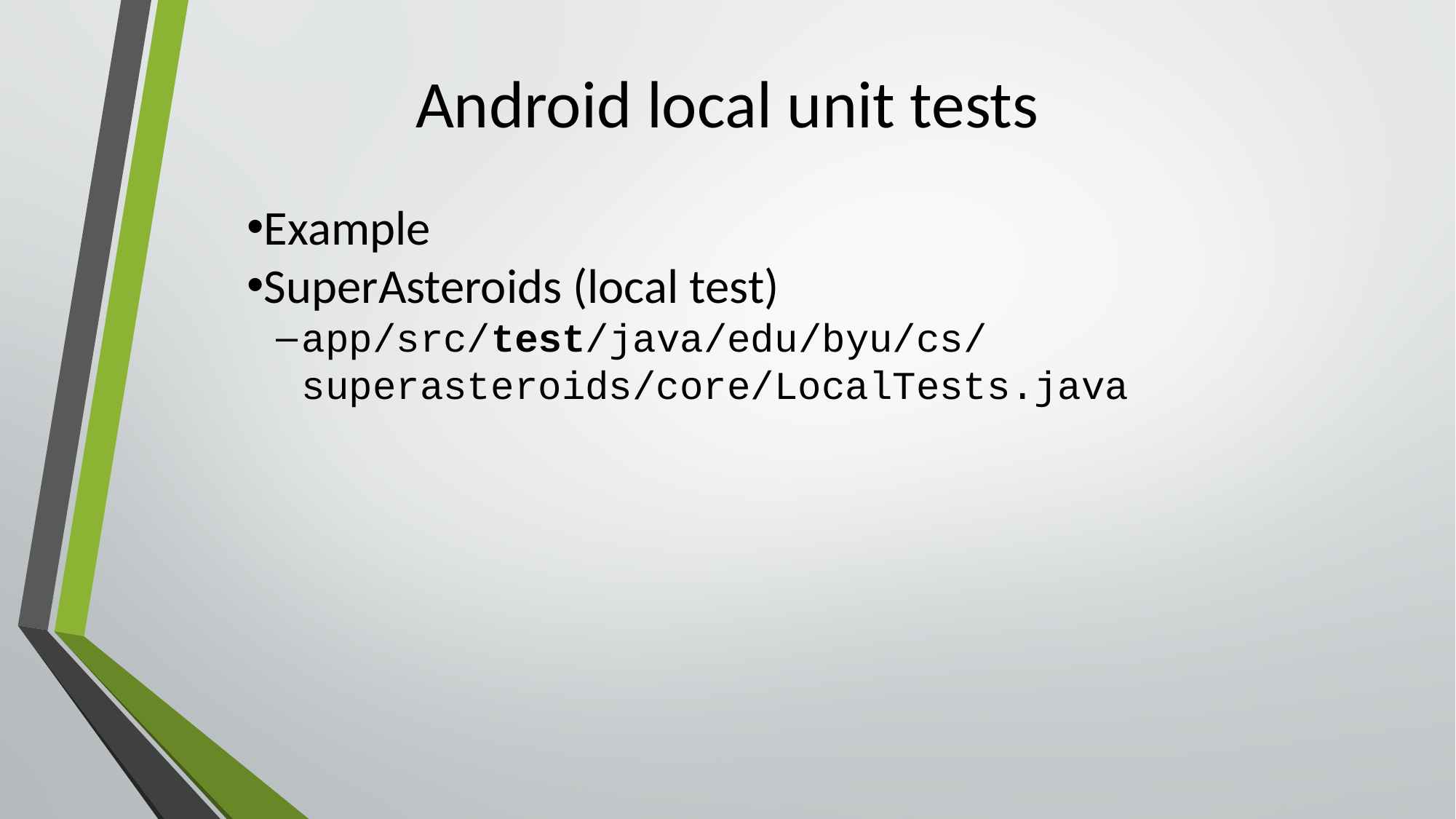

Android local unit tests
Example
SuperAsteroids (local test)
app/src/test/java/edu/byu/cs/superasteroids/core/LocalTests.java